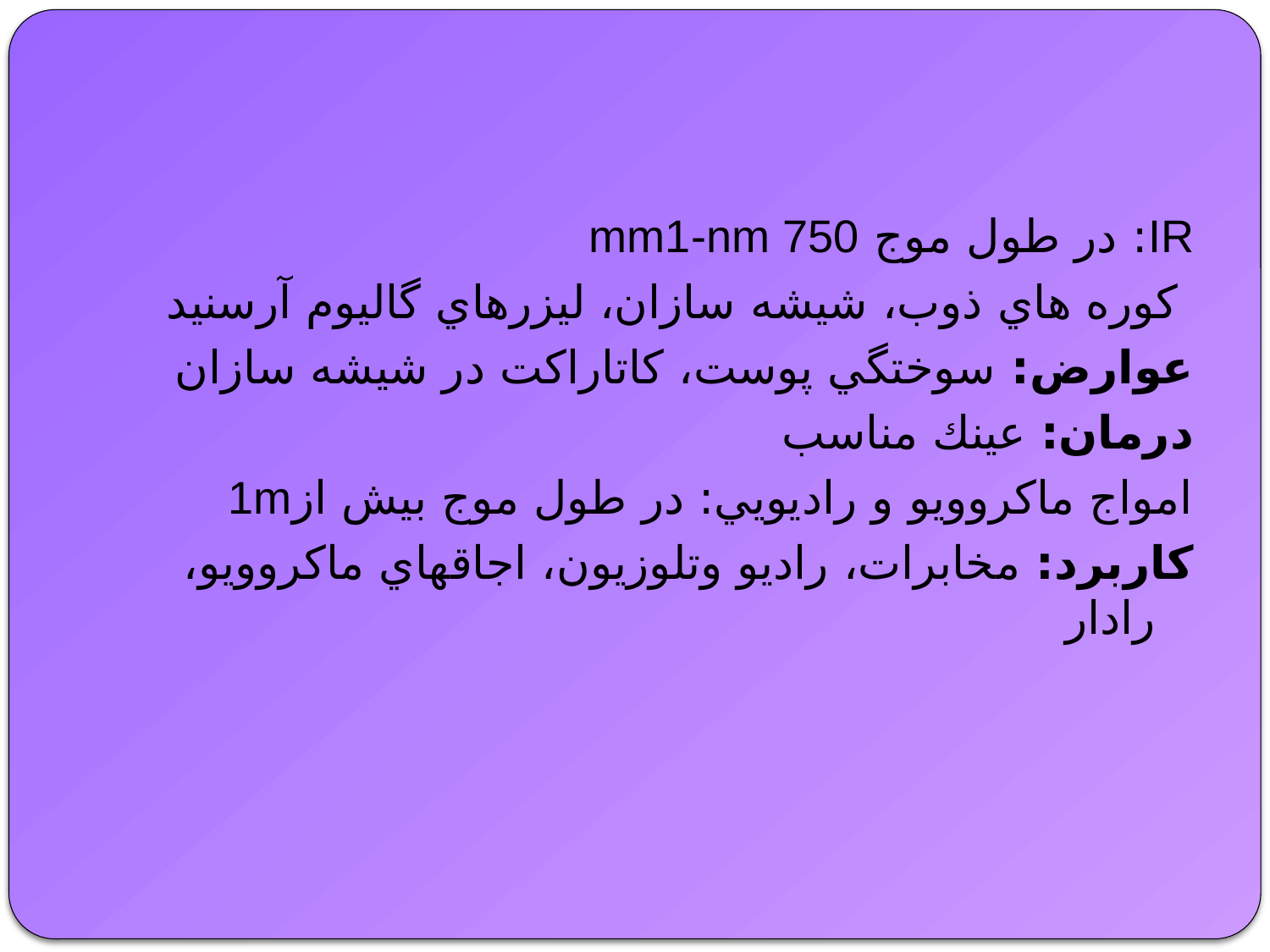

IR: در طول موج mm1-nm 750
 كوره هاي ذوب، شيشه سازان، ليزرهاي گاليوم آرسنيد
عوارض: سوختگي پوست، كاتاراكت در شيشه سازان
درمان: عينك مناسب
امواج ماكروويو و راديويي: در طول موج بيش از1m
كاربرد: مخابرات، راديو وتلوزيون، اجاقهاي ماكروويو، رادار